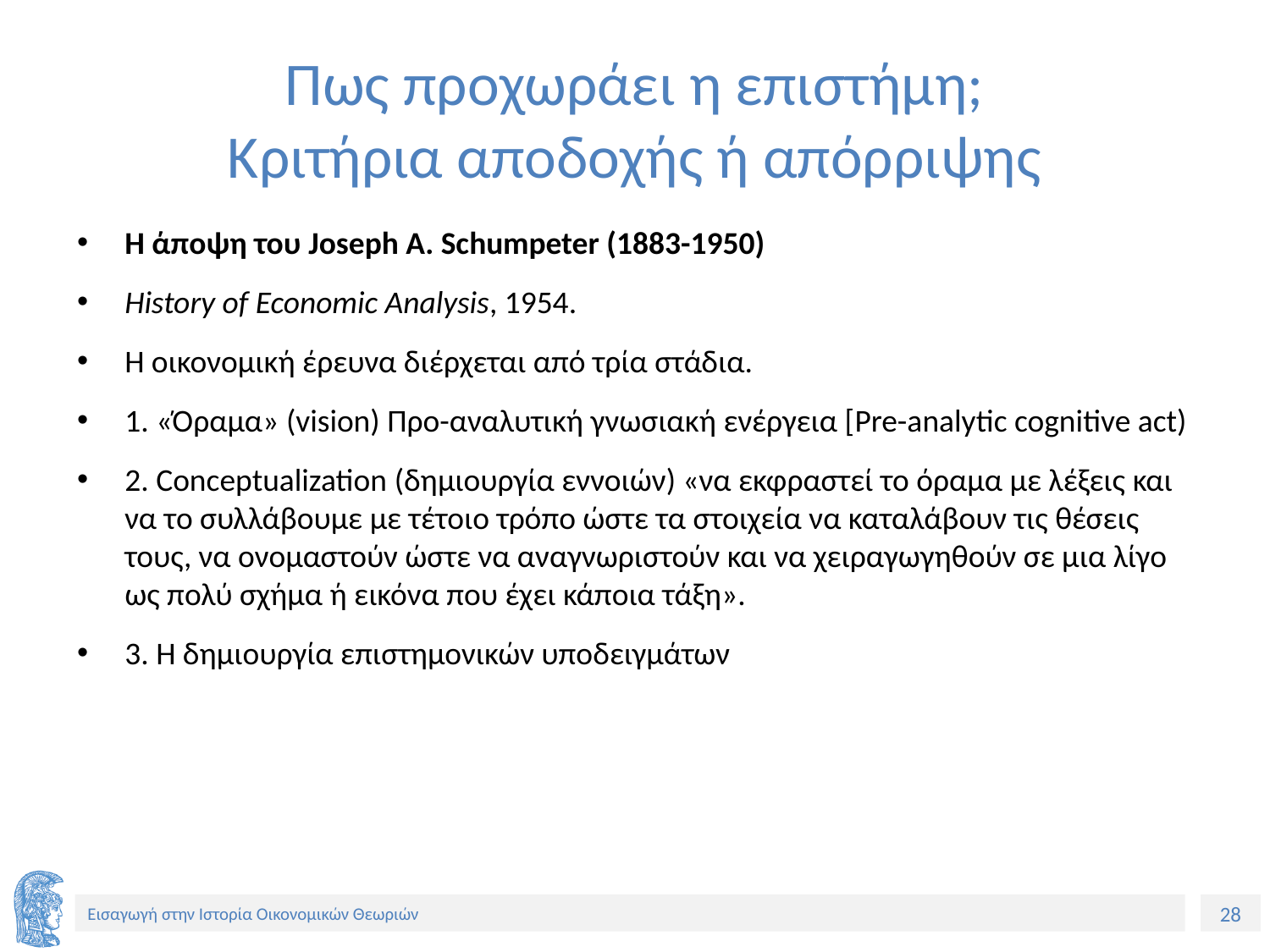

# Πως προχωράει η επιστήμη; Κριτήρια αποδοχής ή απόρριψης
Η άποψη του Joseph A. Schumpeter (1883-1950)
History of Economic Analysis, 1954.
Η οικονομική έρευνα διέρχεται από τρία στάδια.
1. «Όραμα» (vision) Προ-αναλυτική γνωσιακή ενέργεια [Pre-analytic cognitive act)
2. Conceptualization (δημιουργία εννοιών) «να εκφραστεί το όραμα με λέξεις και να το συλλάβουμε με τέτοιο τρόπο ώστε τα στοιχεία να καταλάβουν τις θέσεις τους, να ονομαστούν ώστε να αναγνωριστούν και να χειραγωγηθούν σε μια λίγο ως πολύ σχήμα ή εικόνα που έχει κάποια τάξη».
3. Η δημιουργία επιστημονικών υποδειγμάτων